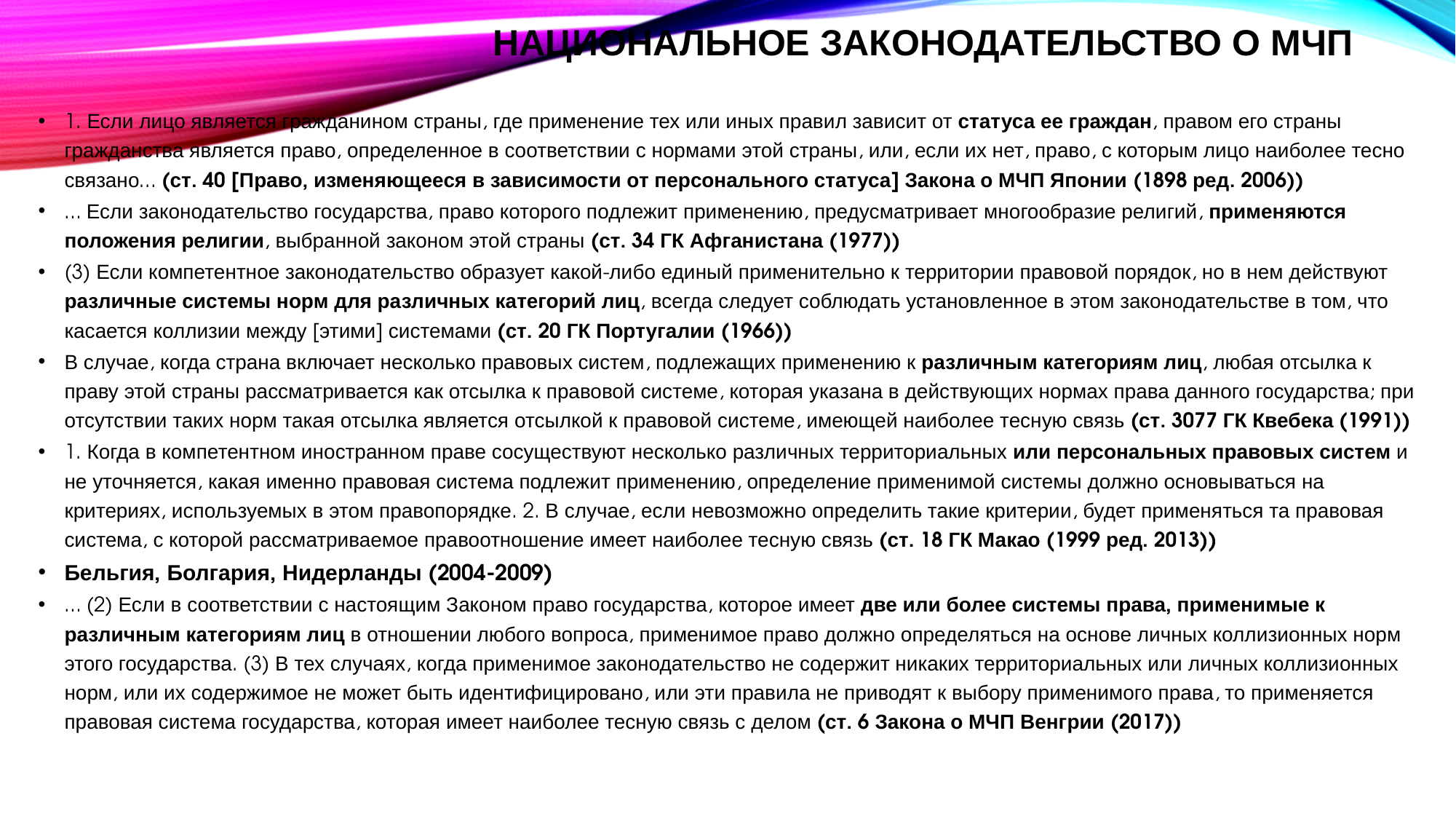

# Национальное законодательство о МЧП
1. Если лицо является гражданином страны, где применение тех или иных правил зависит от статуса ее граждан, правом его страны гражданства является право, определенное в соответствии с нормами этой страны, или, если их нет, право, с которым лицо наиболее тесно связано… (ст. 40 [Право, изменяющееся в зависимости от персонально­го статуса] Закона о МЧП Японии (1898 ред. 2006))
… Если законодательство государства, право которого подлежит применению, предусматривает многообразие религий, применяются положения религии, выбранной законом этой страны (ст. 34 ГК Афганистана (1977))
(3) Если компетентное законодательство образует какой-либо единый применительно к территории правовой порядок, но в нем действуют различные системы норм для различных категорий лиц, всегда следует соблюдать установленное в этом законодательстве в том, что касается коллизии между [этими] системами (ст. 20 ГК Португалии (1966))
В случае, когда страна включает несколько правовых систем, подлежащих применению к различным категориям лиц, любая отсылка к праву этой страны рассматривается как отсылка к правовой системе, которая указана в действующих нормах права данного государства; при отсутствии таких норм такая отсылка является отсылкой к правовой системе, имеющей наиболее тесную связь (ст. 3077 ГК Квебека (1991))
1. Когда в компетентном иностранном праве сосуществуют несколько различных территориальных или персональных правовых систем и не уточняется, какая именно правовая система подлежит применению, определение применимой системы должно основываться на критериях, используемых в этом правопорядке. 2. В случае, если невозможно определить такие критерии, будет применяться та правовая система, с которой рассматриваемое правоотношение имеет наиболее тесную связь (ст. 18 ГК Макао (1999 ред. 2013))
Бельгия, Болгария, Нидерланды (2004-2009)
… (2) Если в соответствии с настоящим Законом право государства, которое имеет две или более системы права, применимые к различным категориям лиц в отношении любого вопроса, применимое право должно определяться на основе личных коллизионных норм этого государства. (3) В тех случаях, когда применимое законодательство не содержит никаких территориальных или личных коллизионных норм, или их содержимое не может быть идентифицировано, или эти правила не приводят к выбору применимого права, то применяется правовая система государства, которая имеет наиболее тесную связь с делом (ст. 6 Закона о МЧП Венгрии (2017))